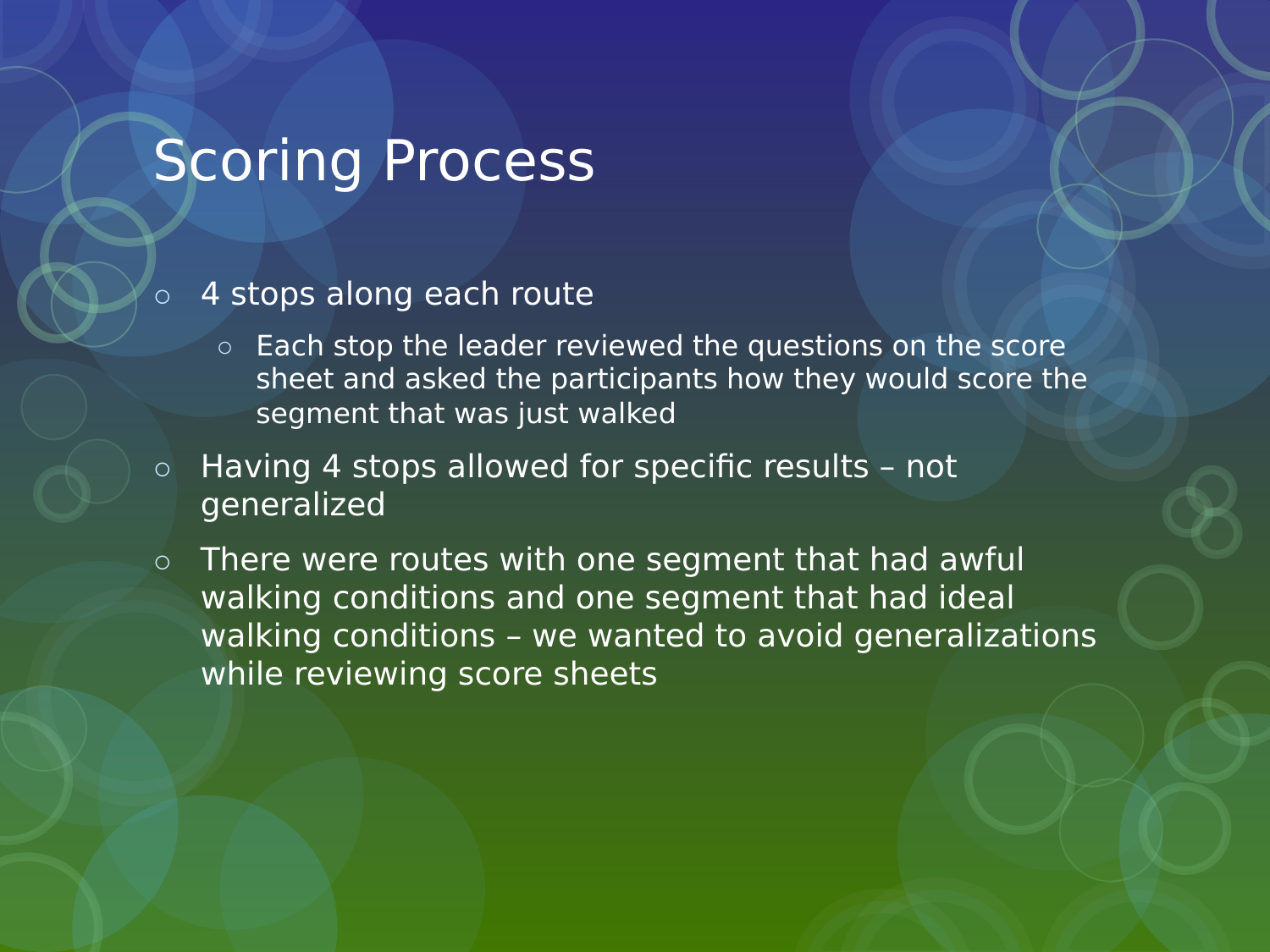

# Scoring Process
4 stops along each route
Each stop the leader reviewed the questions on the score sheet and asked the participants how they would score the segment that was just walked
Having 4 stops allowed for specific results – not generalized
There were routes with one segment that had awful walking conditions and one segment that had ideal walking conditions – we wanted to avoid generalizations while reviewing score sheets